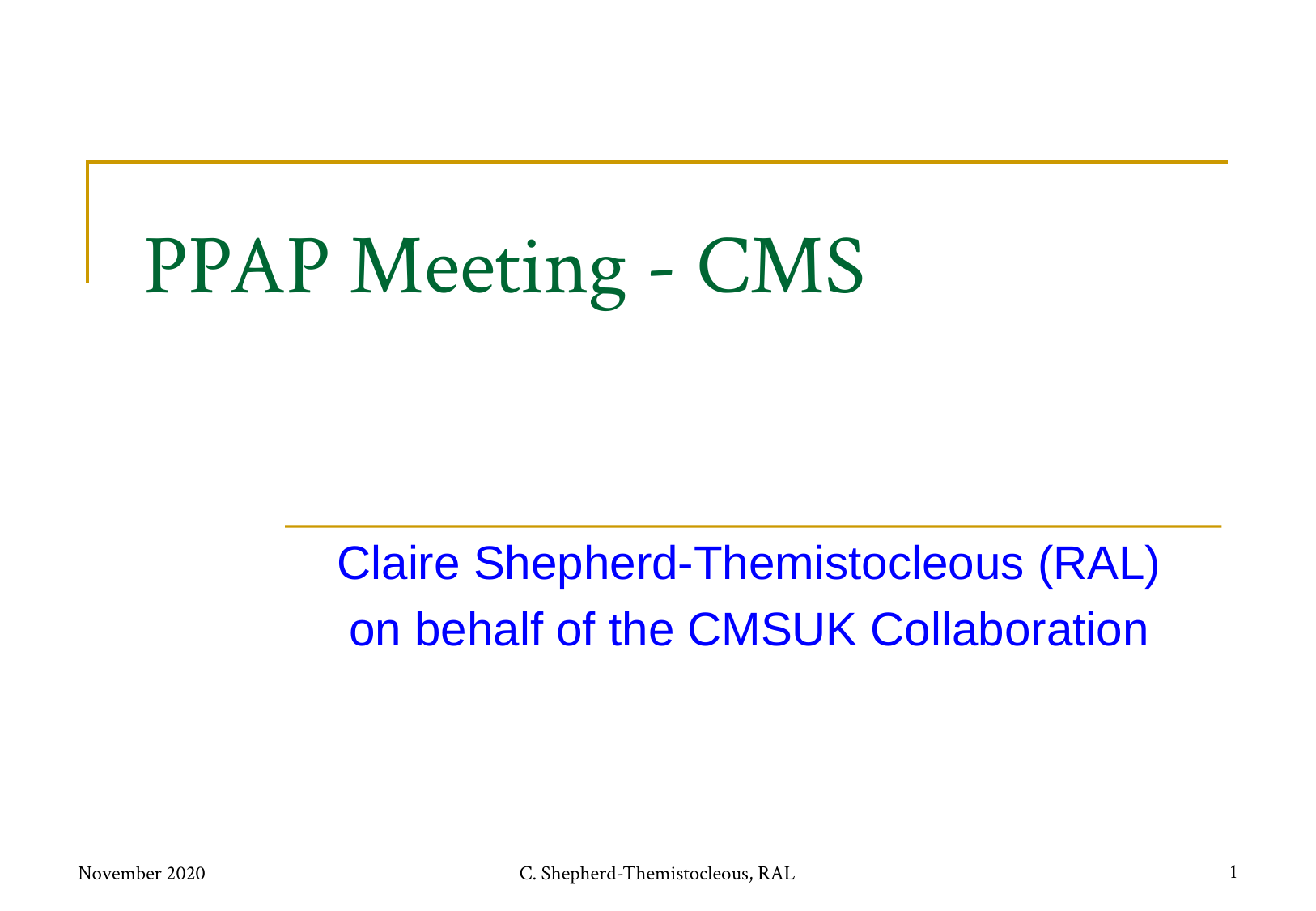

# PPAP Meeting - CMS
Claire Shepherd-Themistocleous (RAL)
on behalf of the CMSUK Collaboration
November 2020
C. Shepherd-Themistocleous, RAL
1